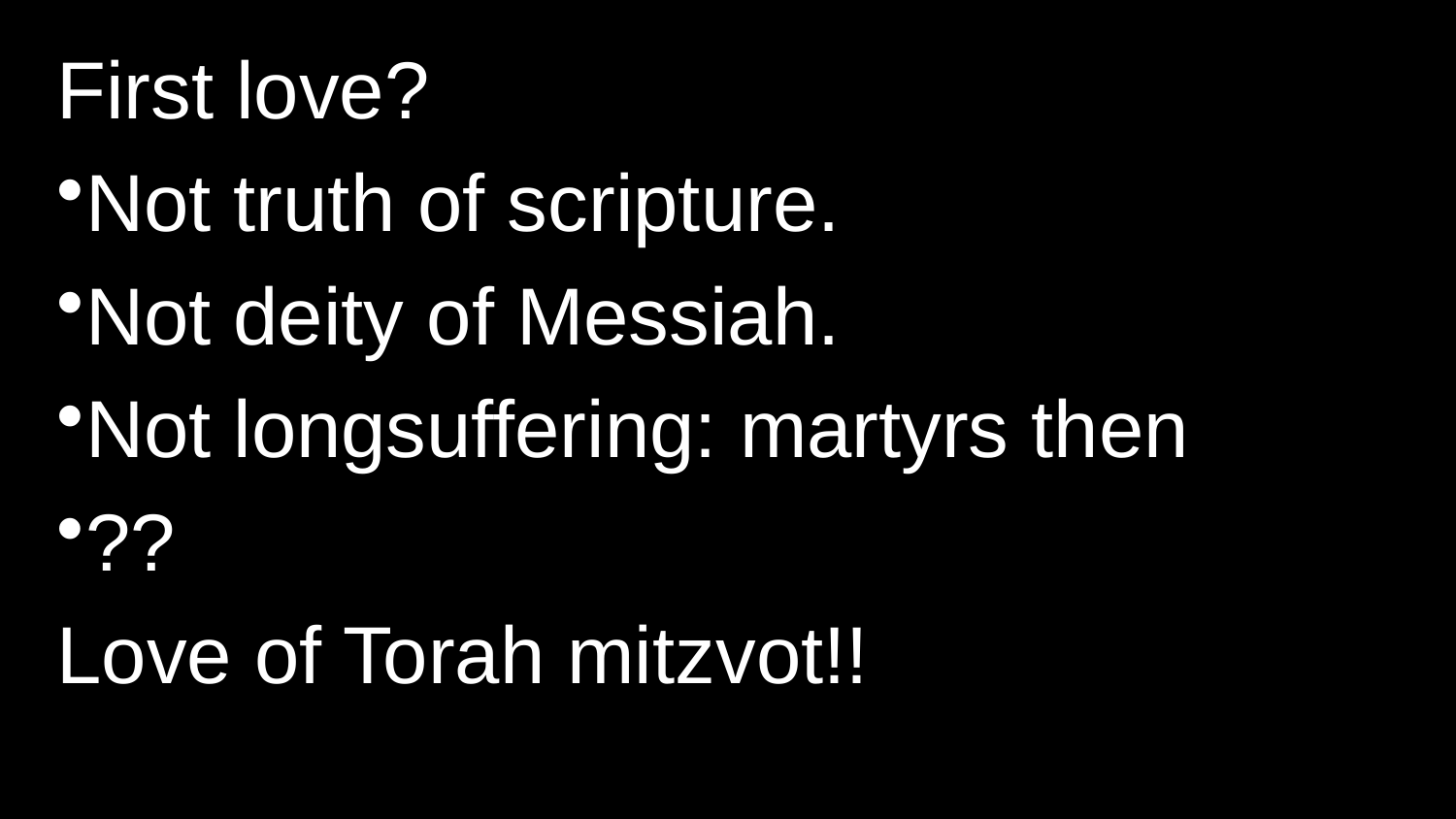

First love?
Not truth of scripture.
Not deity of Messiah.
Not longsuffering: martyrs then
??
Love of Torah mitzvot!!